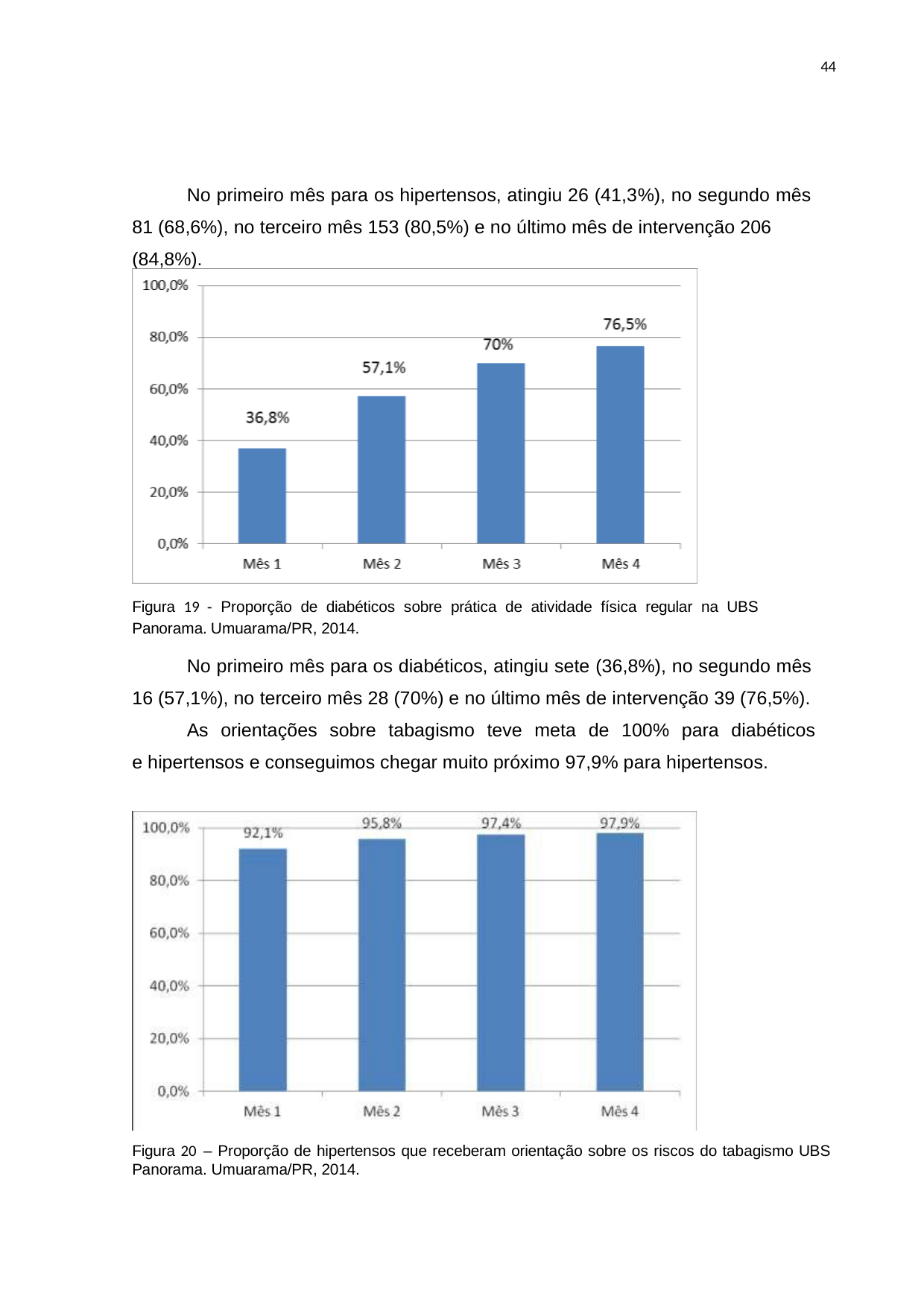

44
No primeiro mês para os hipertensos, atingiu 26 (41,3%), no segundo mês 81 (68,6%), no terceiro mês 153 (80,5%) e no último mês de intervenção 206 (84,8%).

Figura  19  -  Proporção  de  diabéticos  sobre  prática  de  atividade  física  regular  na  UBS  Panorama. Umuarama/PR, 2014.
No primeiro mês para os diabéticos, atingiu sete (36,8%), no segundo mês 16 (57,1%), no terceiro mês 28 (70%) e no último mês de intervenção 39 (76,5%).
As  orientações  sobre  tabagismo  teve  meta  de  100%  para  diabéticos  e hipertensos e conseguimos chegar muito próximo 97,9% para hipertensos.

Figura 20  – Proporção de hipertensos que receberam orientação sobre os riscos do tabagismo UBS Panorama. Umuarama/PR, 2014.